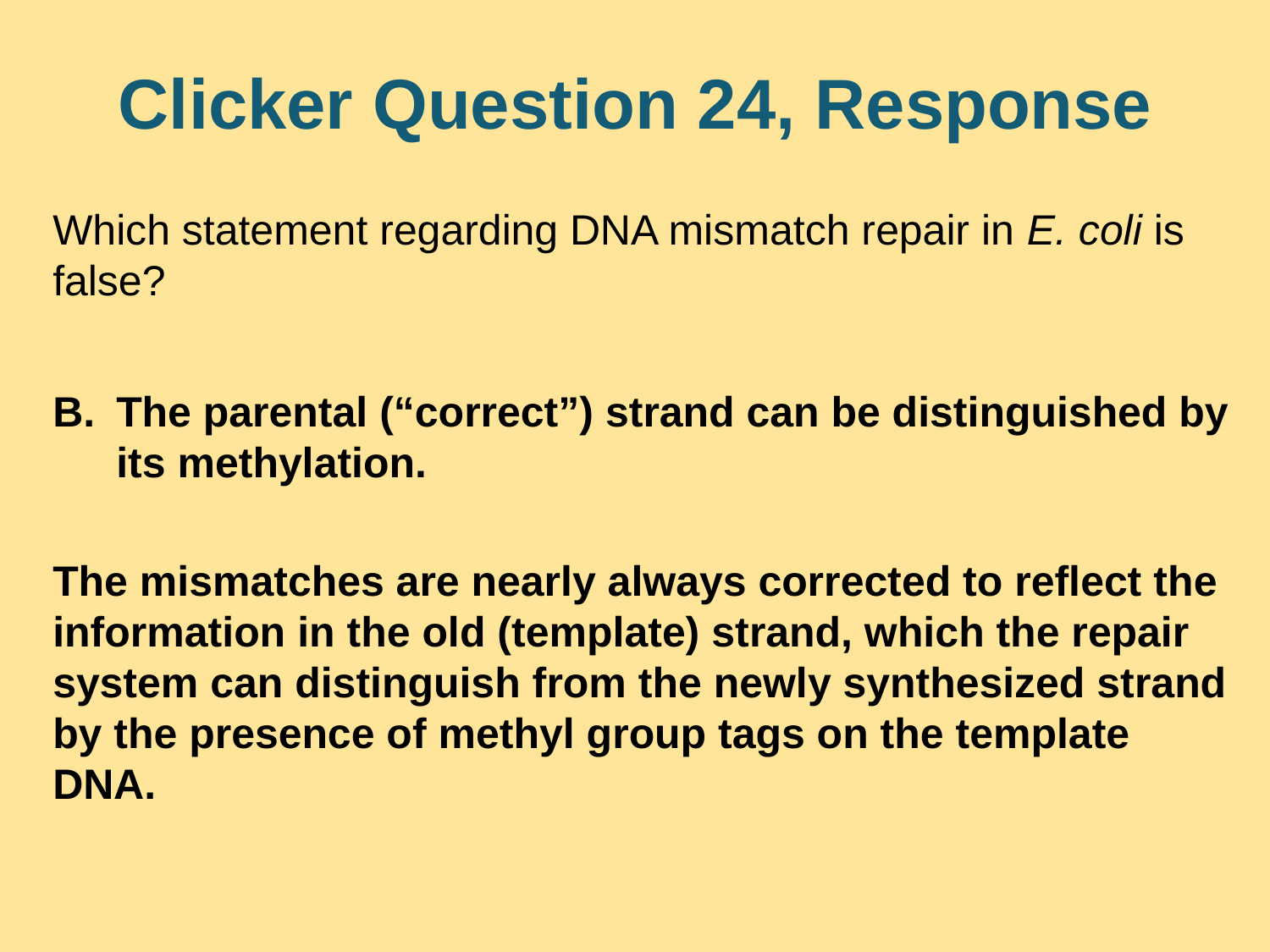

# Clicker Question 24, Response
Which statement regarding DNA mismatch repair in E. coli is false?

The parental (“correct”) strand can be distinguished by its methylation.

The mismatches are nearly always corrected to reflect the information in the old (template) strand, which the repair system can distinguish from the newly synthesized strand by the presence of methyl group tags on the template DNA.